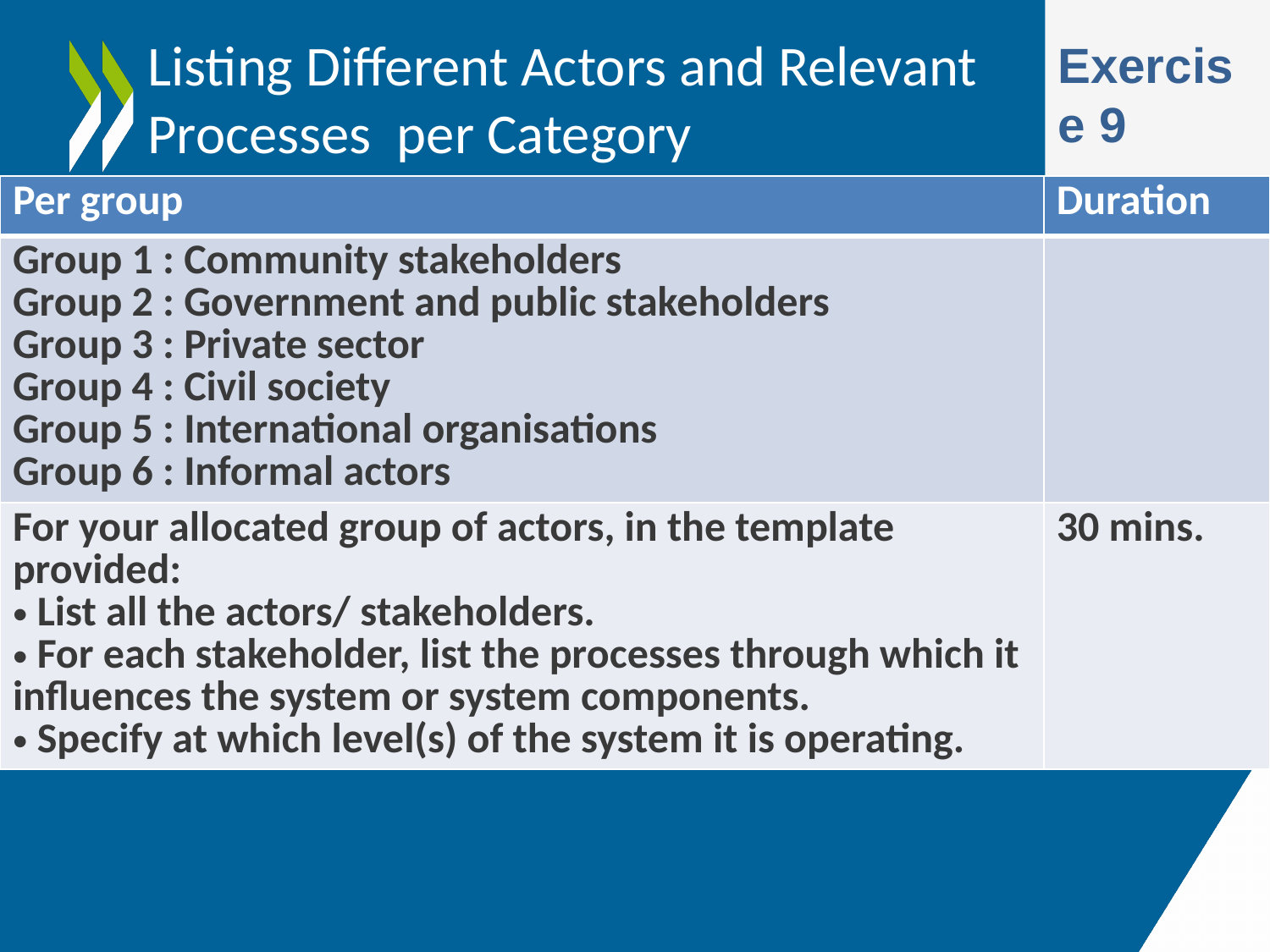

Exercise 9
# Listing Different Actors and Relevant Processes  per Category
| Per group | Duration |
| --- | --- |
| Group 1 : Community stakeholders Group 2 : Government and public stakeholders Group 3 : Private sector Group 4 : Civil society Group 5 : International organisations Group 6 : Informal actors |  |
| For your allocated group of actors, in the template provided: List all the actors/ stakeholders. For each stakeholder, list the processes through which it influences the system or system components. Specify at which level(s) of the system it is operating. | 30 mins. |